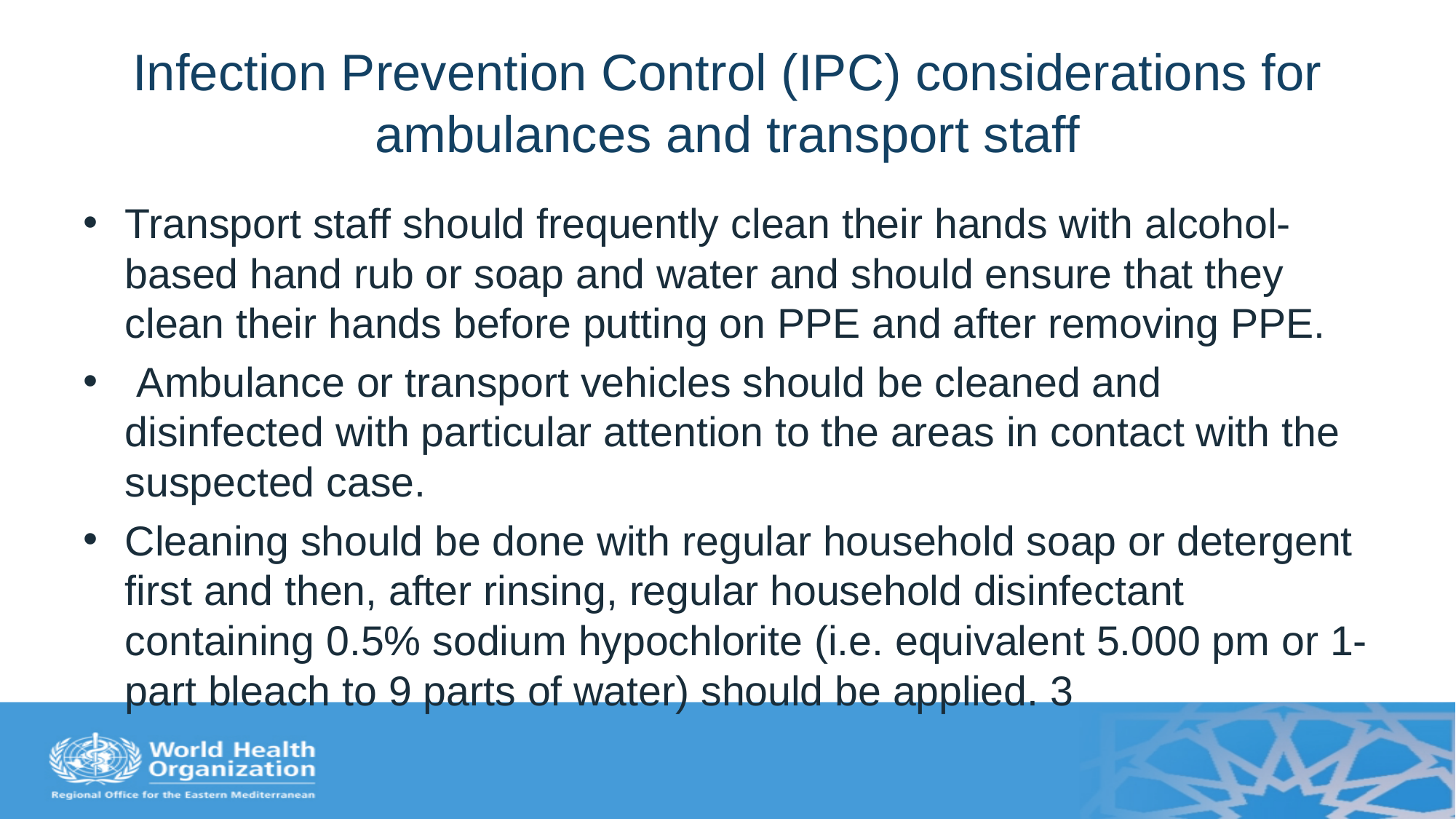

# Infection Prevention Control (IPC) considerations for ambulances and transport staff
Transport staff should frequently clean their hands with alcohol-based hand rub or soap and water and should ensure that they clean their hands before putting on PPE and after removing PPE.
 Ambulance or transport vehicles should be cleaned and disinfected with particular attention to the areas in contact with the suspected case.
Cleaning should be done with regular household soap or detergent first and then, after rinsing, regular household disinfectant containing 0.5% sodium hypochlorite (i.e. equivalent 5.000 pm or 1-part bleach to 9 parts of water) should be applied. 3